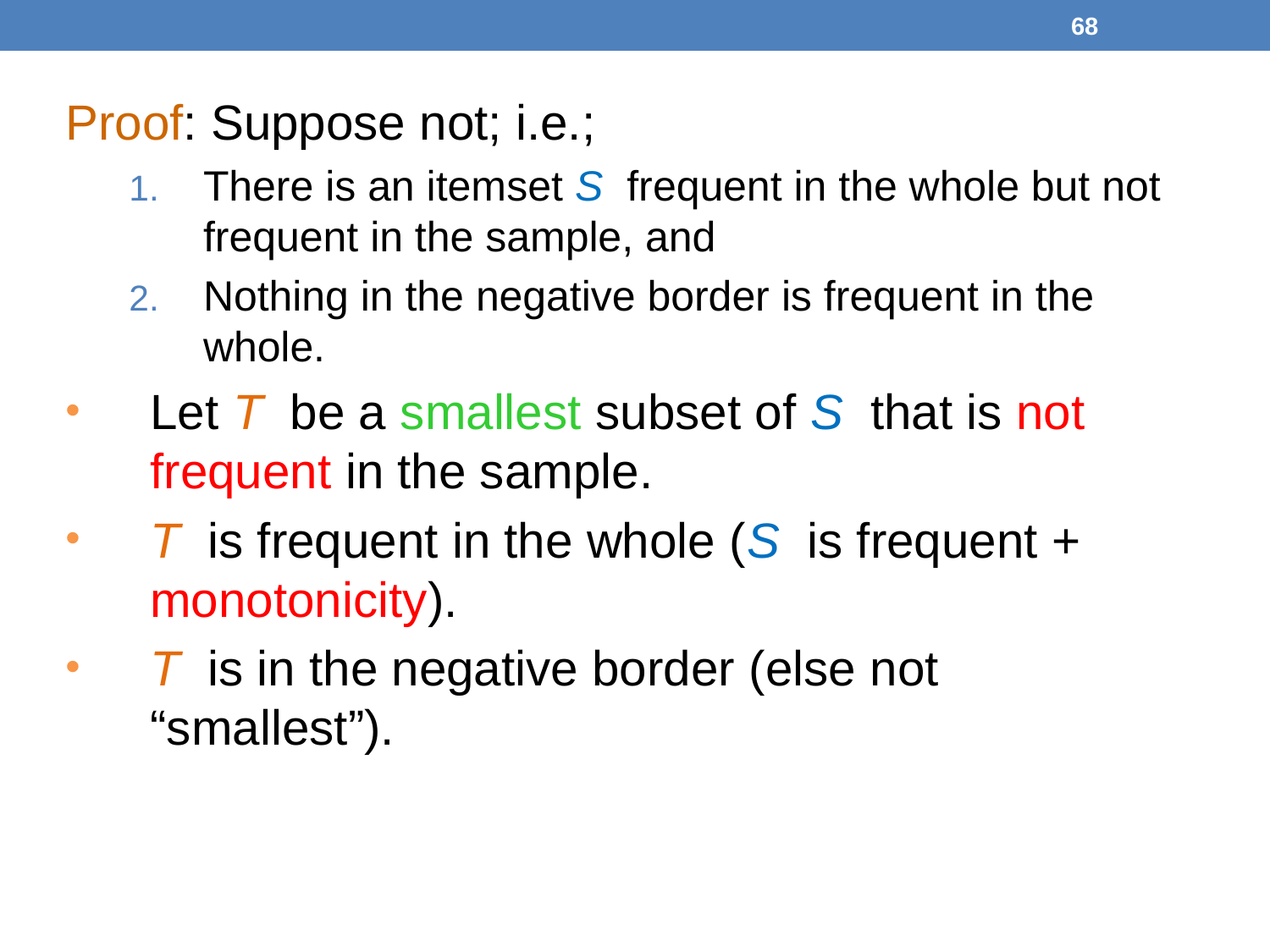

68
Proof: Suppose not; i.e.;
There is an itemset S  frequent in the whole but not frequent in the sample, and
Nothing in the negative border is frequent in the whole.
Let T  be a smallest subset of S  that is not frequent in the sample.
T  is frequent in the whole (S  is frequent + monotonicity).
T  is in the negative border (else not “smallest”).